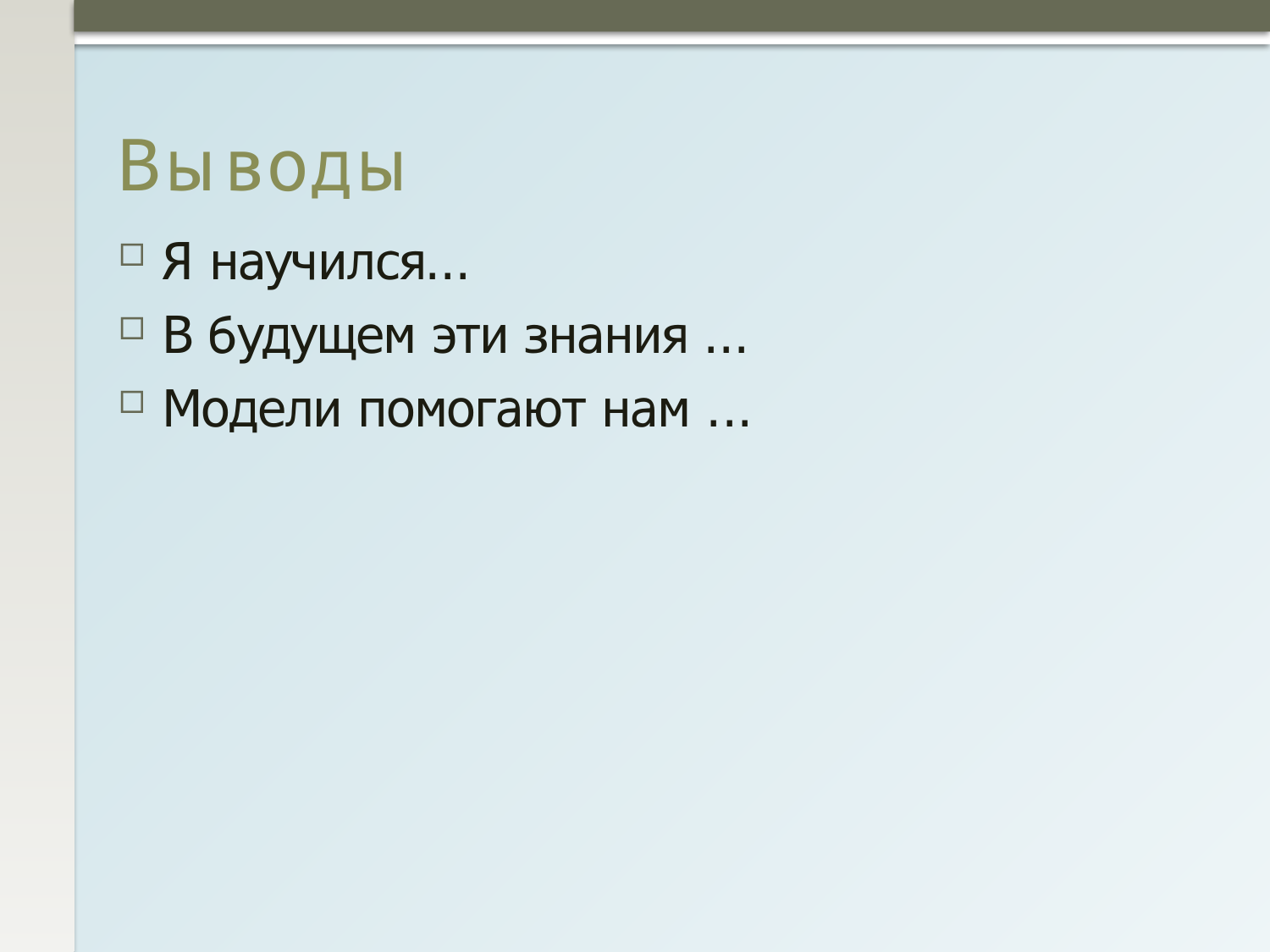

# Выводы
Я научился...
В будущем эти знания ...
Модели помогают нам ...